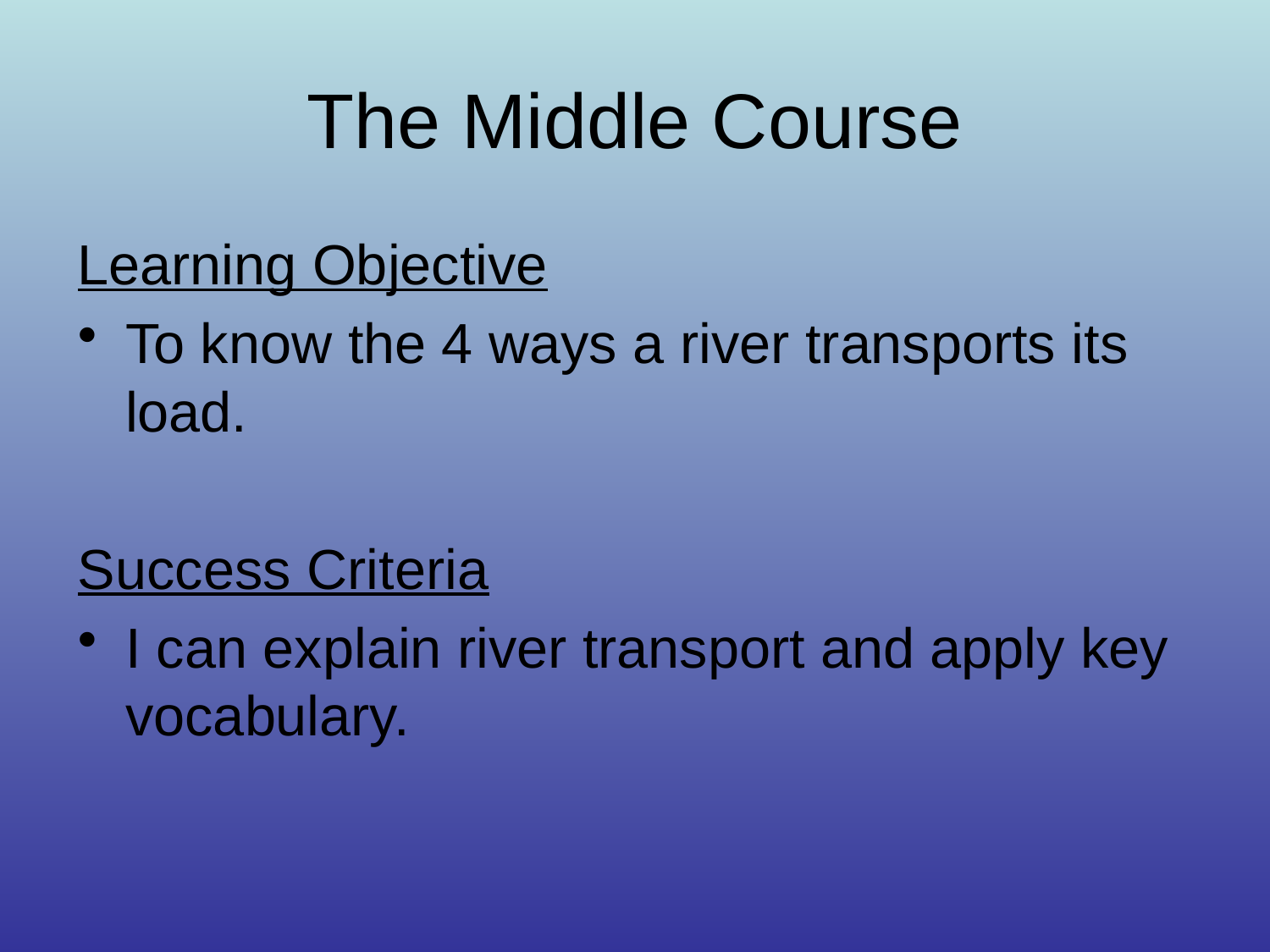

# The Middle Course
Learning Objective
To know the 4 ways a river transports its load.

Success Criteria
I can explain river transport and apply key vocabulary.